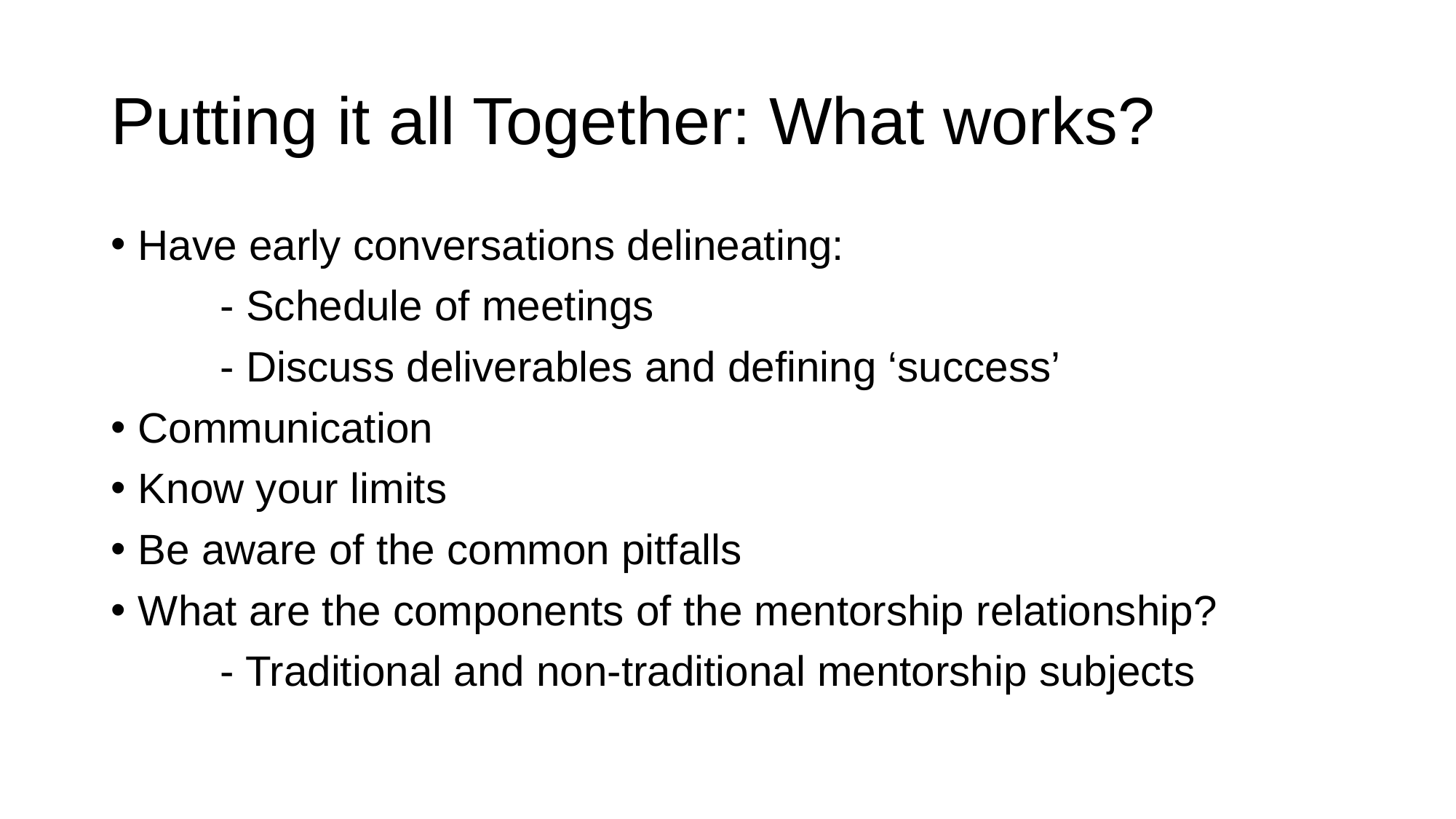

# Putting it all Together: What works?
Have early conversations delineating:
	- Schedule of meetings
	- Discuss deliverables and defining ‘success’
Communication
Know your limits
Be aware of the common pitfalls
What are the components of the mentorship relationship?
	- Traditional and non-traditional mentorship subjects